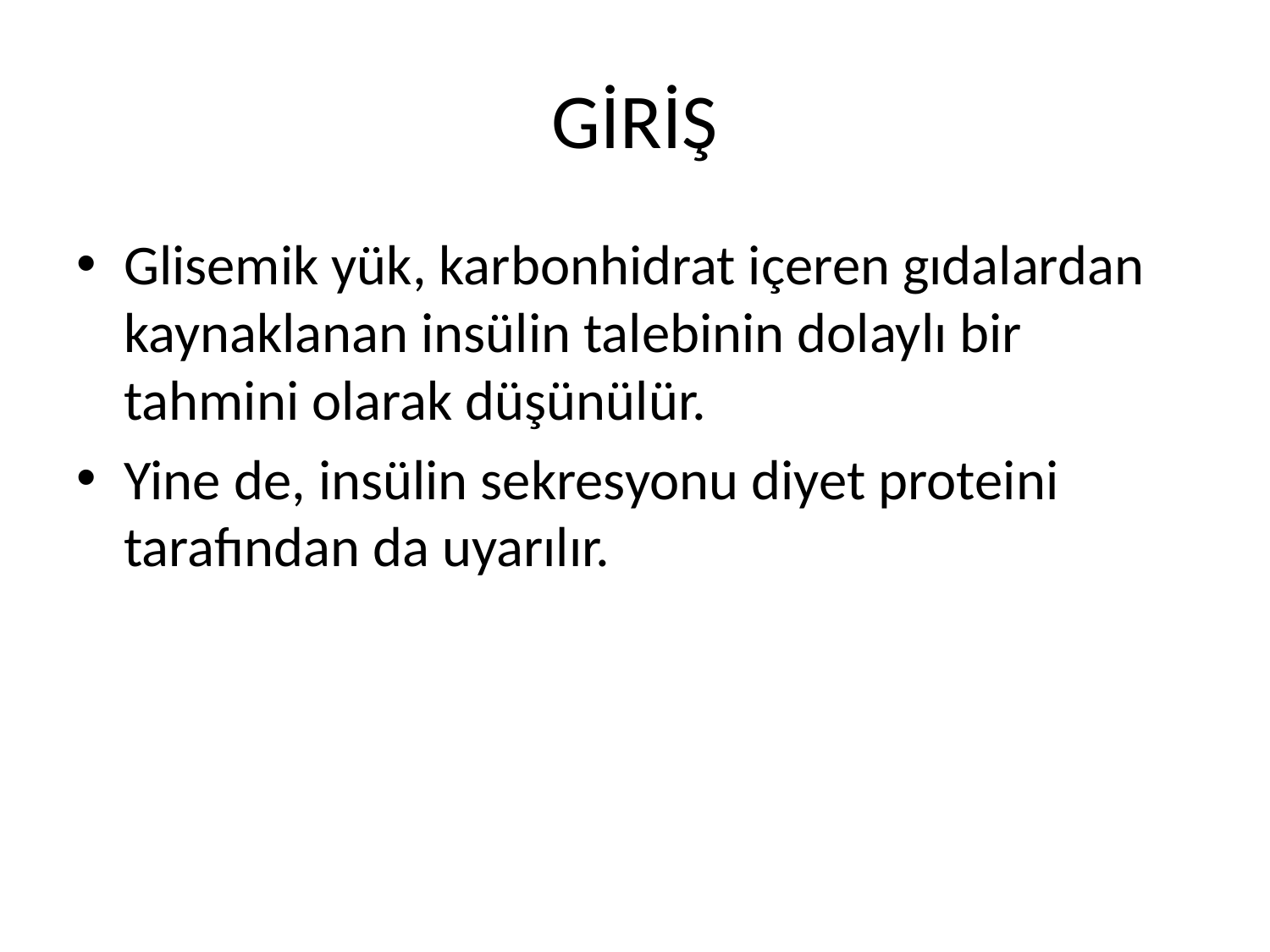

# GİRİŞ
Glisemik yük, karbonhidrat içeren gıdalardan kaynaklanan insülin talebinin dolaylı bir tahmini olarak düşünülür.
Yine de, insülin sekresyonu diyet proteini tarafından da uyarılır.